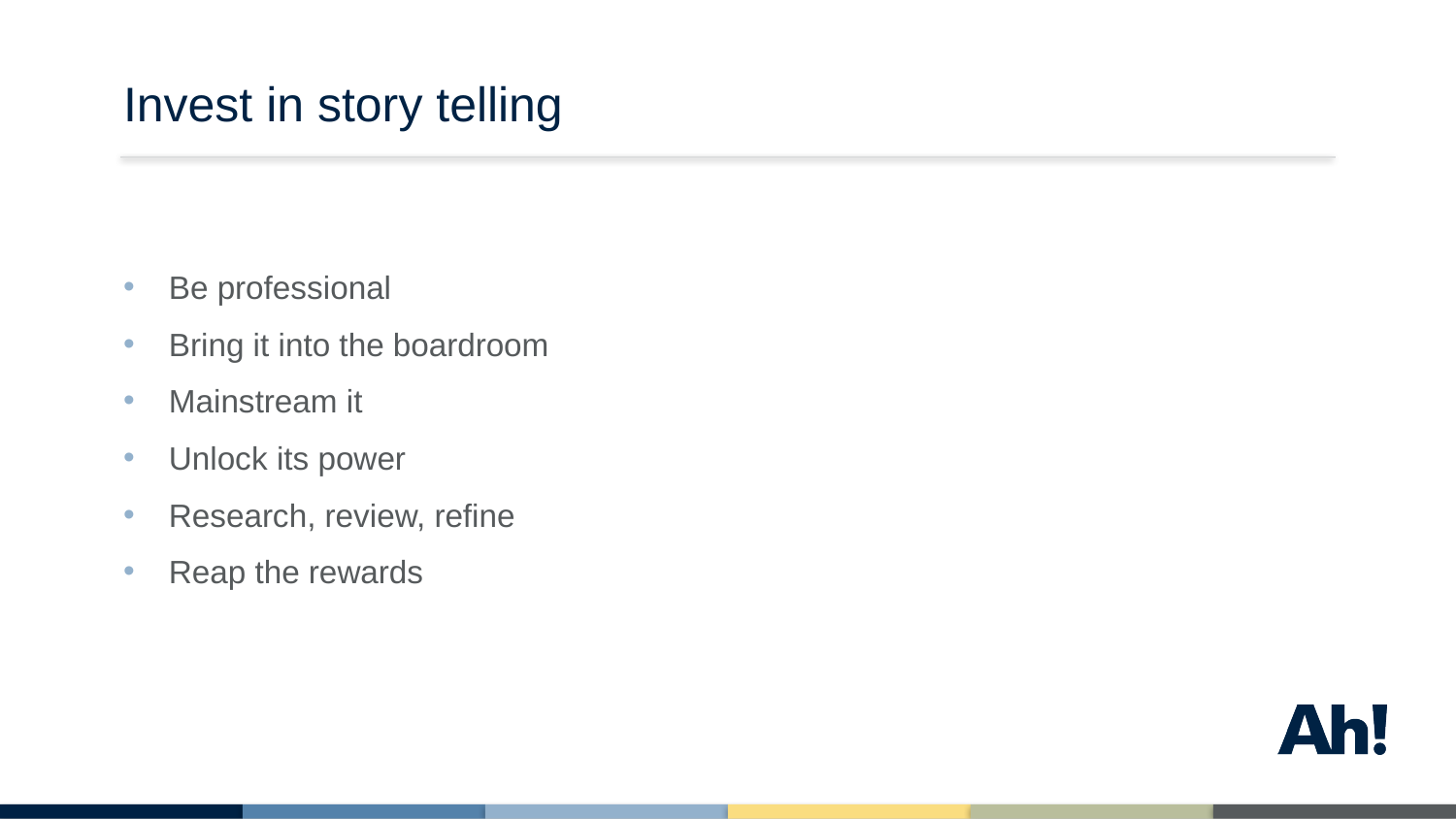

# Invest in story telling

Be professional
Bring it into the boardroom
Mainstream it
Unlock its power
Research, review, refine
Reap the rewards